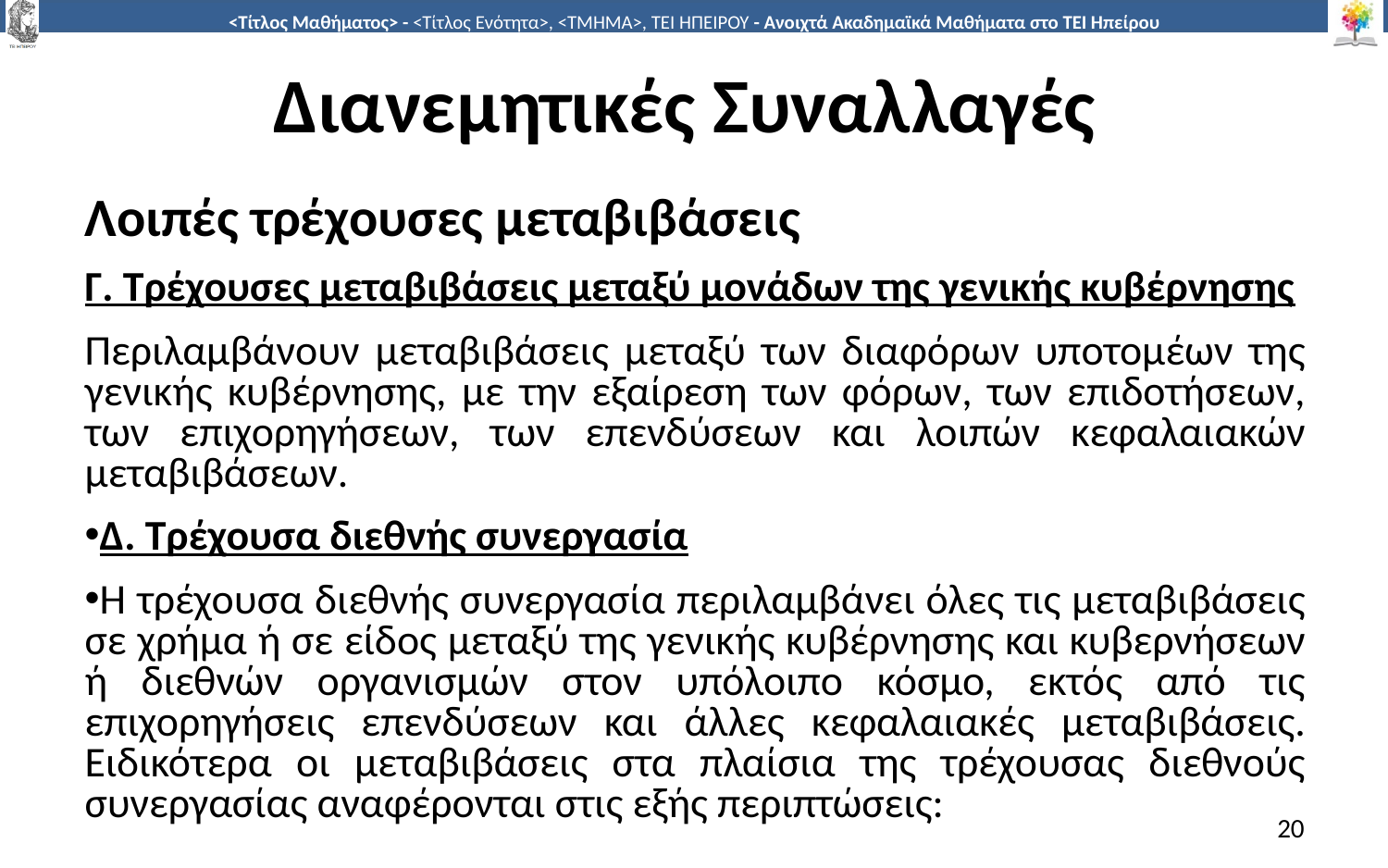

# Διανεμητικές Συναλλαγές
Λοιπές τρέχουσες μεταβιβάσεις
Γ. Τρέχουσες μεταβιβάσεις μεταξύ μονάδων της γενικής κυβέρνησης
Περιλαμβάνουν μεταβιβάσεις μεταξύ των διαφόρων υποτομέων της γενικής κυβέρνησης, με την εξαίρεση των φόρων, των επιδοτήσεων, των επιχορηγήσεων, των επενδύσεων και λοιπών κεφαλαιακών μεταβιβάσεων.
Δ. Τρέχουσα διεθνής συνεργασία
Η τρέχουσα διεθνής συνεργασία περιλαμβάνει όλες τις μεταβιβάσεις σε χρήμα ή σε είδος μεταξύ της γενικής κυβέρνησης και κυβερνήσεων ή διεθνών οργανισμών στον υπόλοιπο κόσμο, εκτός από τις επιχορηγήσεις επενδύσεων και άλλες κεφαλαιακές μεταβιβάσεις. Ειδικότερα οι μεταβιβάσεις στα πλαίσια της τρέχουσας διεθνούς συνεργασίας αναφέρονται στις εξής περιπτώσεις:

20